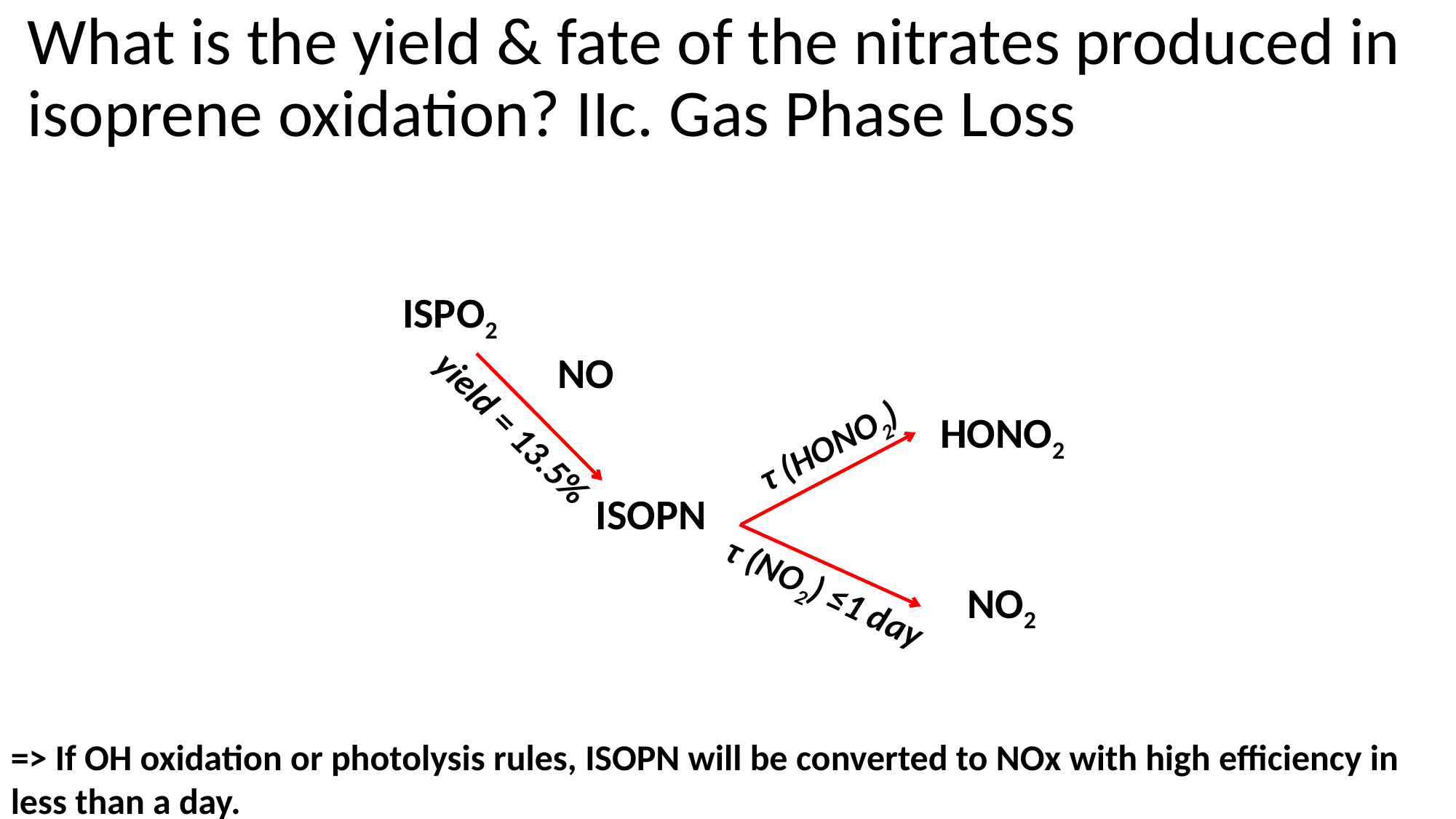

# What is the yield & fate of the nitrates produced in isoprene oxidation? IIc. Gas Phase Loss
ISPO2
NO
yield = 13.5%
HONO2
τ (HONO2)
ISOPN
τ (NO2) ≤1 day
NO2
=> If OH oxidation or photolysis rules, ISOPN will be converted to NOx with high efficiency in less than a day.